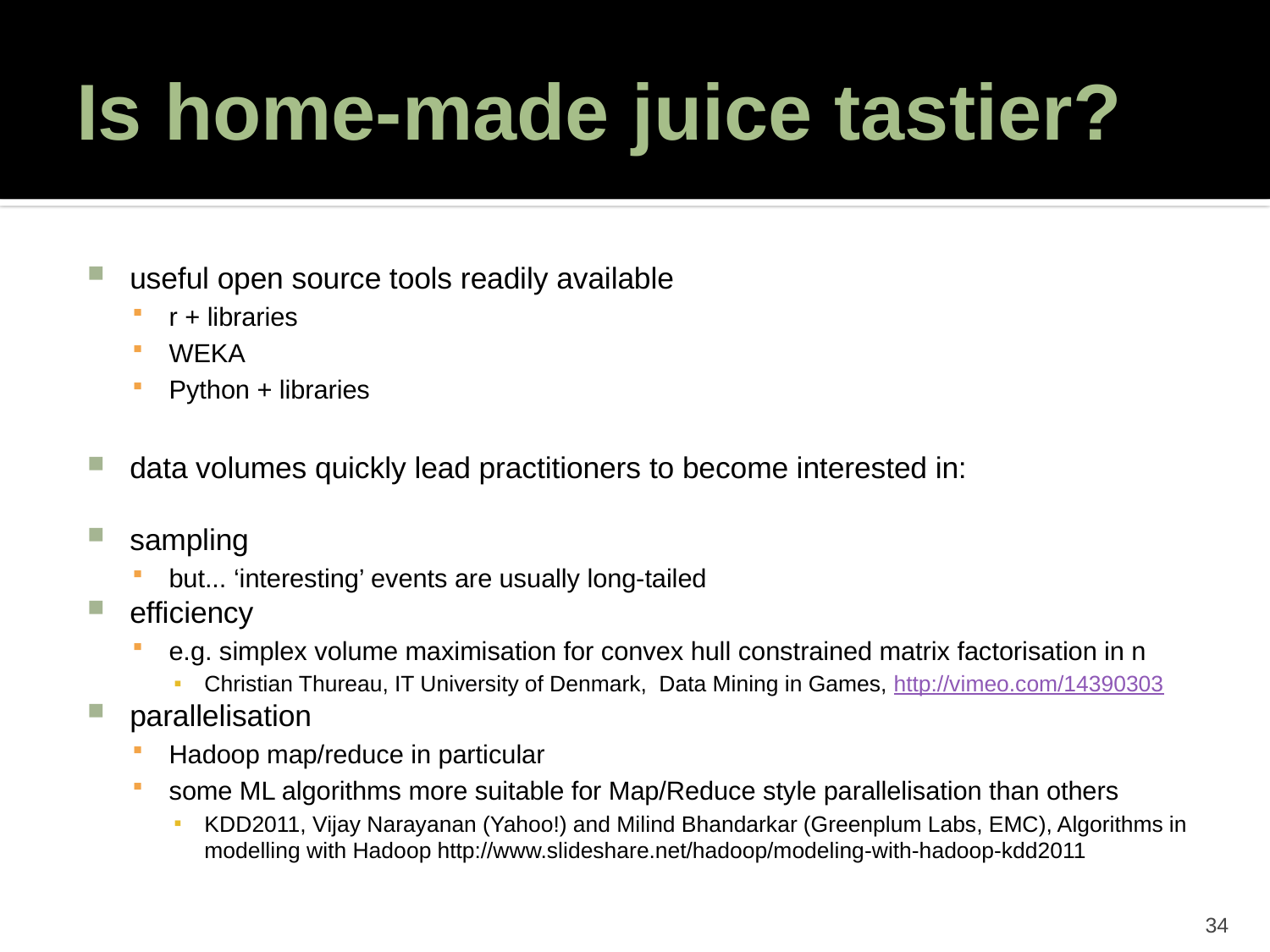

# Is home-made juice tastier?
useful open source tools readily available
r + libraries
WEKA
Python + libraries

data volumes quickly lead practitioners to become interested in:

sampling
but... ‘interesting’ events are usually long-tailed
efficiency
e.g. simplex volume maximisation for convex hull constrained matrix factorisation in n
Christian Thureau, IT University of Denmark,  Data Mining in Games, http://vimeo.com/14390303
parallelisation
Hadoop map/reduce in particular
some ML algorithms more suitable for Map/Reduce style parallelisation than others
KDD2011, Vijay Narayanan (Yahoo!) and Milind Bhandarkar (Greenplum Labs, EMC), Algorithms in modelling with Hadoop http://www.slideshare.net/hadoop/modeling-with-hadoop-kdd2011
34